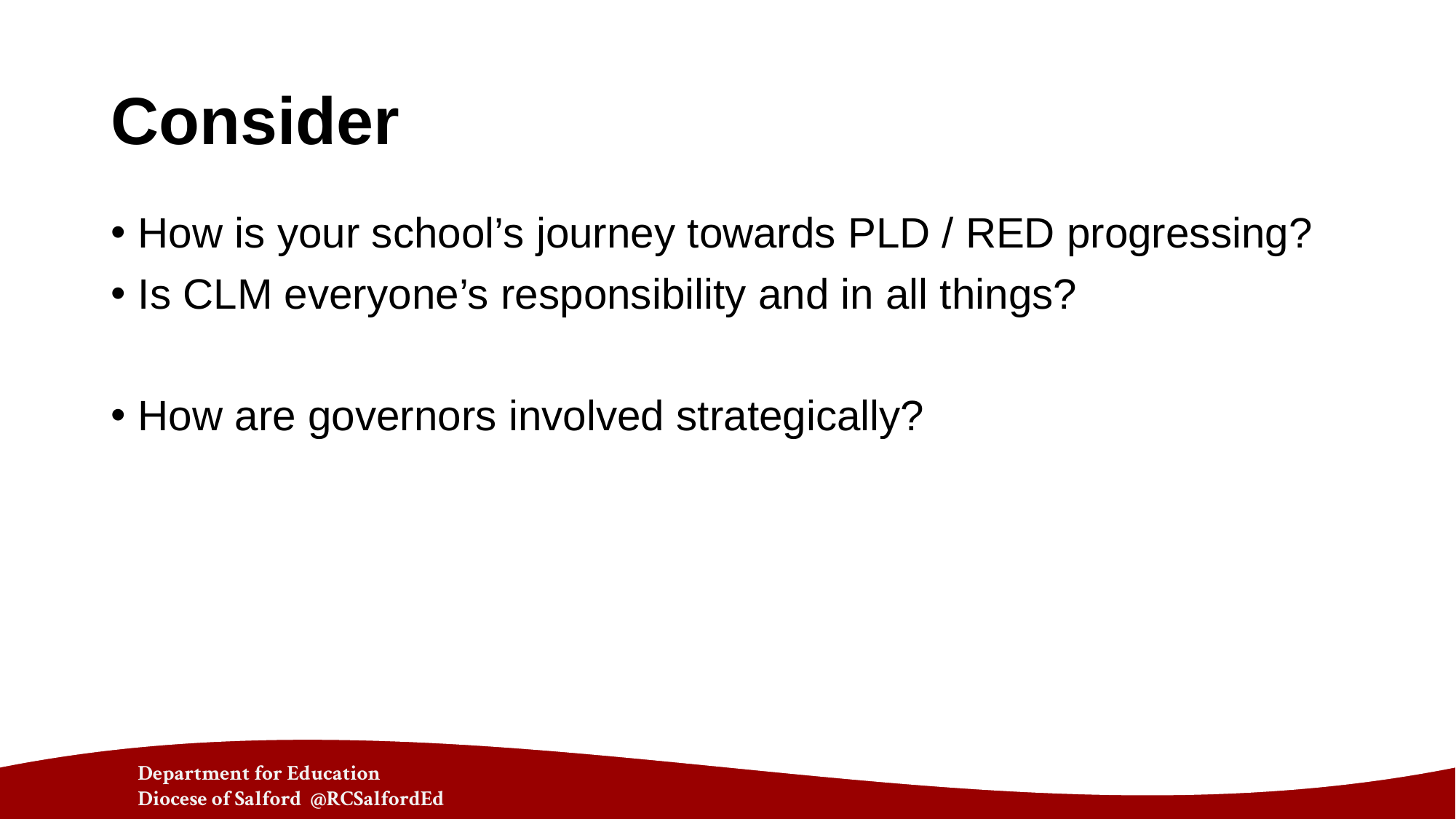

# Consider
How is your school’s journey towards PLD / RED progressing?
Is CLM everyone’s responsibility and in all things?

How are governors involved strategically?